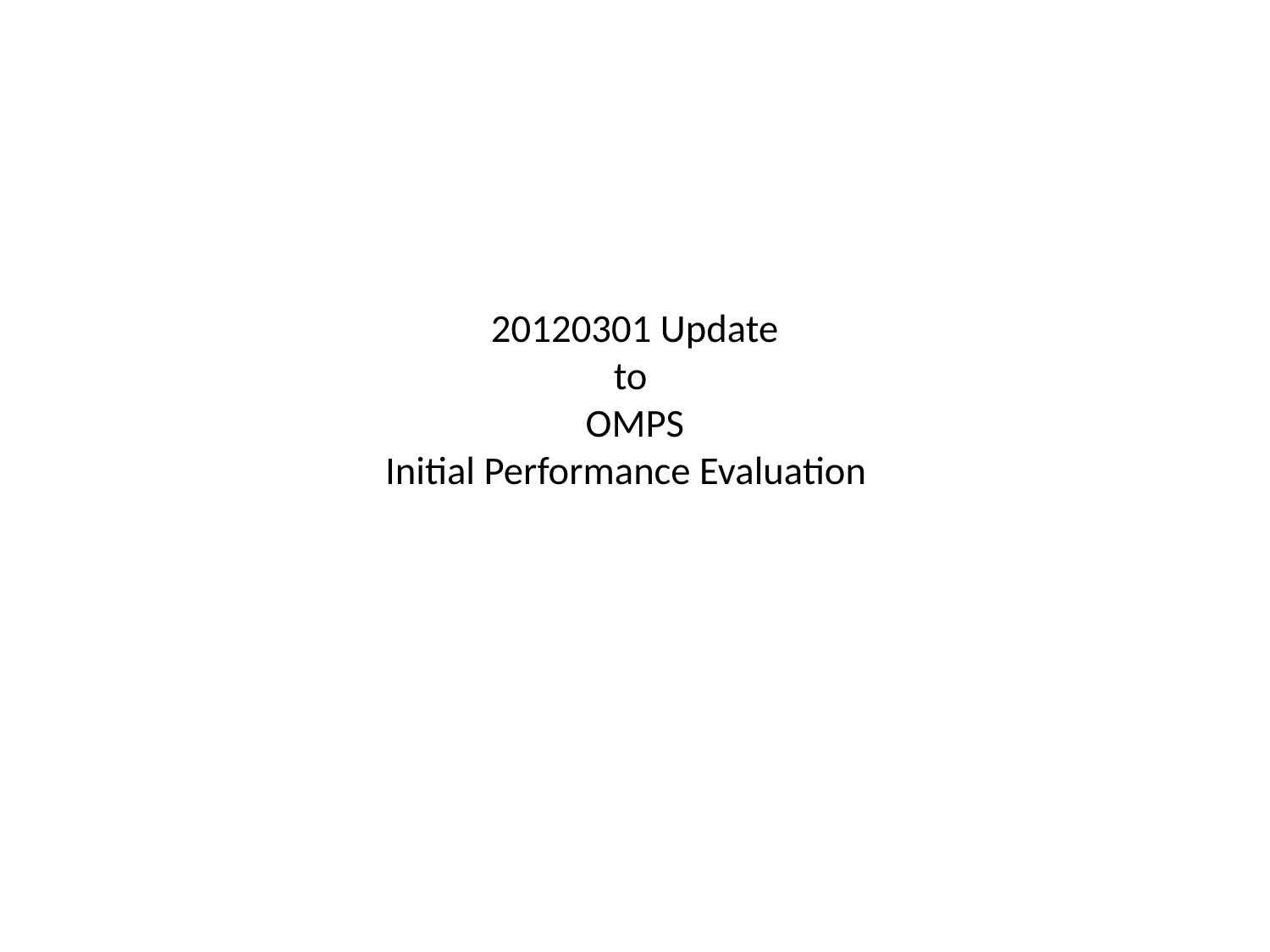

# 20120301 Update to OMPS Initial Performance Evaluation